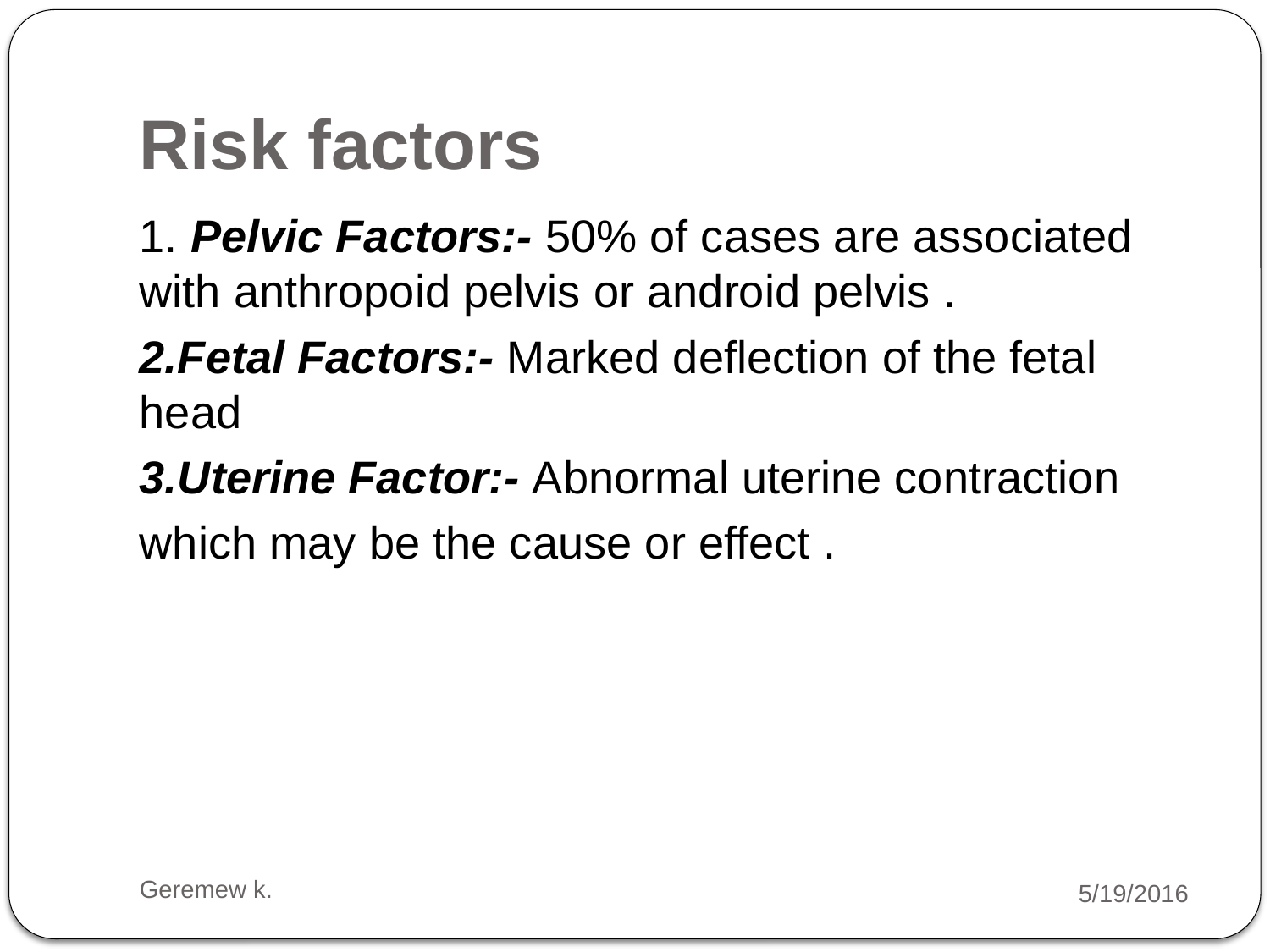

# Risk factors
1. Pelvic Factors:- 50% of cases are associated with anthropoid pelvis or android pelvis .
2.Fetal Factors:- Marked deflection of the fetal head
3.Uterine Factor:- Abnormal uterine contraction
which may be the cause or effect .
Geremew k.
5/19/2016